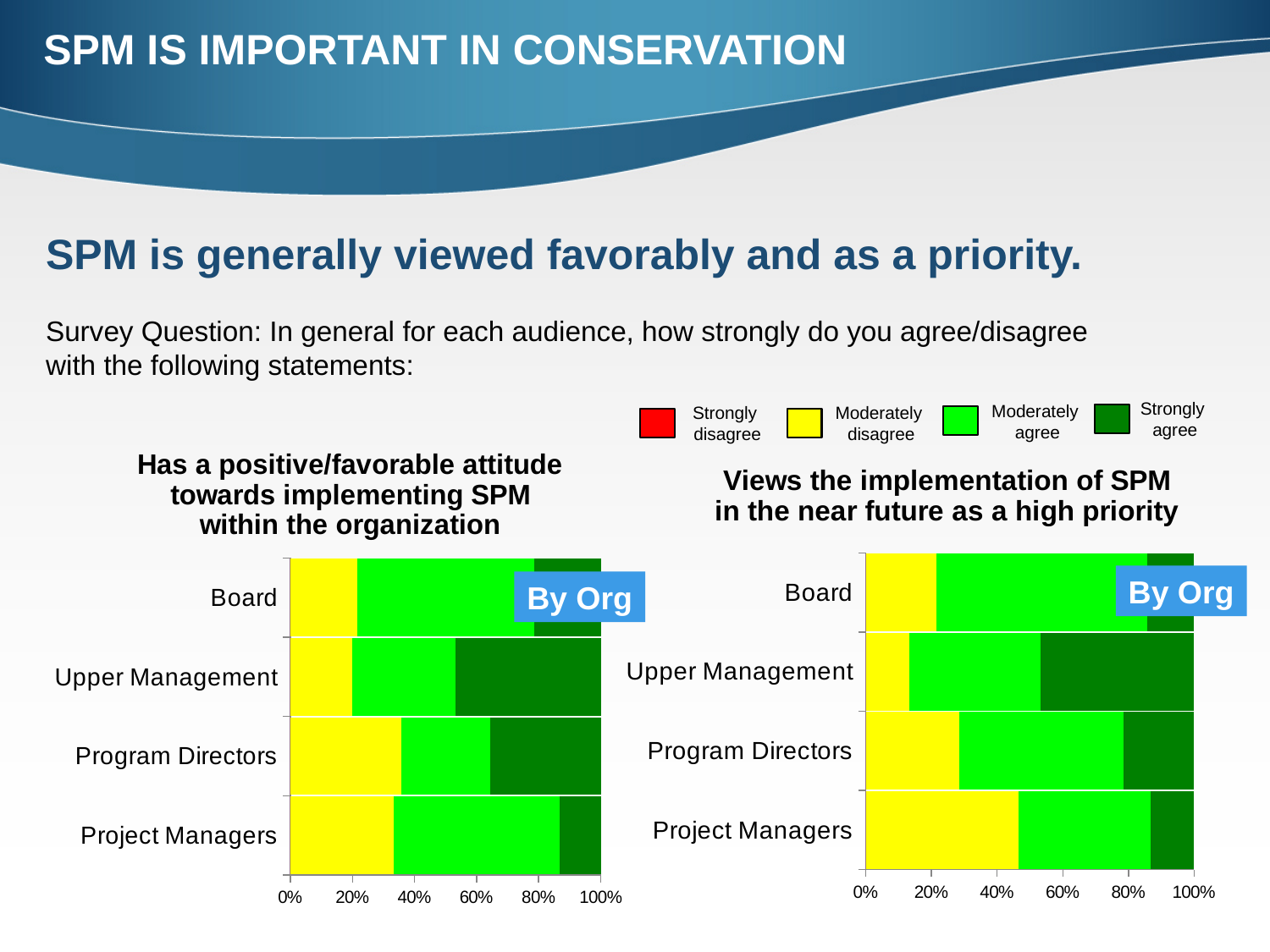

SPM IS IMPORTANT IN CONSERVATION
SPM is generally viewed favorably and as a priority.
Survey Question: In general for each audience, how strongly do you agree/disagree with the following statements:
Strongly
agree
Moderately
agree
Strongly
disagree
Moderately
disagree

### Chart: Views the implementation of SPM in the near future as a high priority

| Category | Strongly disagree | Moderately disagree | Moderately agree | Strongly agree |
|---|---|---|---|---|
| Project Managers | 0.0 | 7.0 | 6.0 | 2.0 |
| Program Directors | 0.0 | 4.0 | 7.0 | 3.0 |
| Upper Management | 0.0 | 2.0 | 6.0 | 7.0 |
| Board | 0.0 | 3.0 | 9.0 | 2.0 |

### Chart: Has a positive/favorable attitude towards implementing SPM within the organization

| Category | Strongly disagree | Moderately disagree | Moderately agree | Strongly agree |
|---|---|---|---|---|
| Project Managers | 0.0 | 5.0 | 8.0 | 2.0 |
| Program Directors | 0.0 | 5.0 | 4.0 | 5.0 |
| Upper Management | 0.0 | 3.0 | 5.0 | 7.0 |
| Board | 0.0 | 3.0 | 8.0 | 3.0 |
By Org
By Org